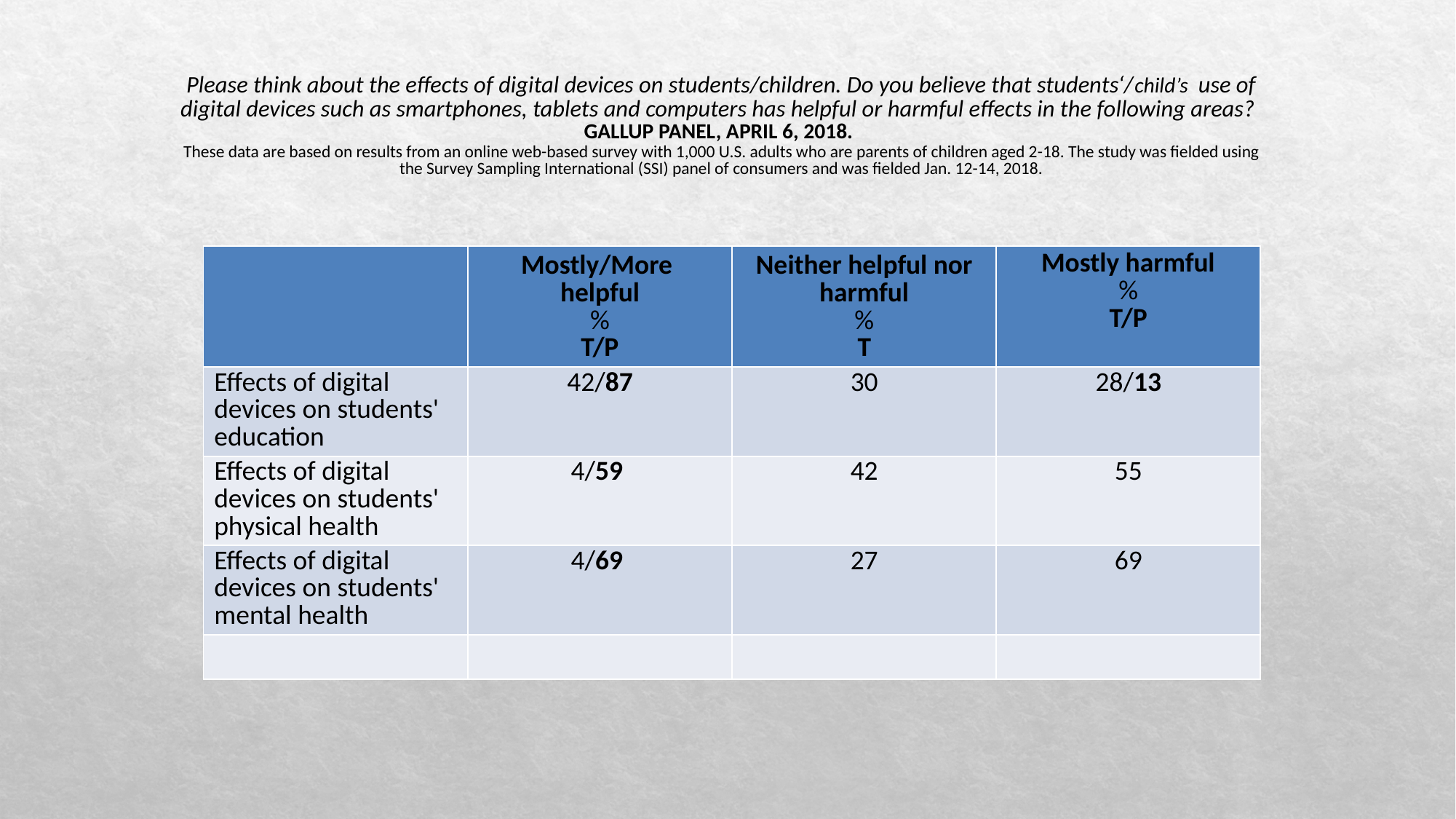

# Please think about the effects of digital devices on students/children. Do you believe that students‘/child’s  use of digital devices such as smartphones, tablets and computers has helpful or harmful effects in the following areas? GALLUP PANEL, APRIL 6, 2018. These data are based on results from an online web-based survey with 1,000 U.S. adults who are parents of children aged 2-18. The study was fielded using the Survey Sampling International (SSI) panel of consumers and was fielded Jan. 12-14, 2018.
|  | Mostly/More helpful % T/P | Neither helpful nor harmful % T | Mostly harmful % T/P |
| --- | --- | --- | --- |
| Effects of digital devices on students' education | 42/87 | 30 | 28/13 |
| Effects of digital devices on students' physical health | 4/59 | 42 | 55 |
| Effects of digital devices on students' mental health | 4/69 | 27 | 69 |
|  |  |  |  |